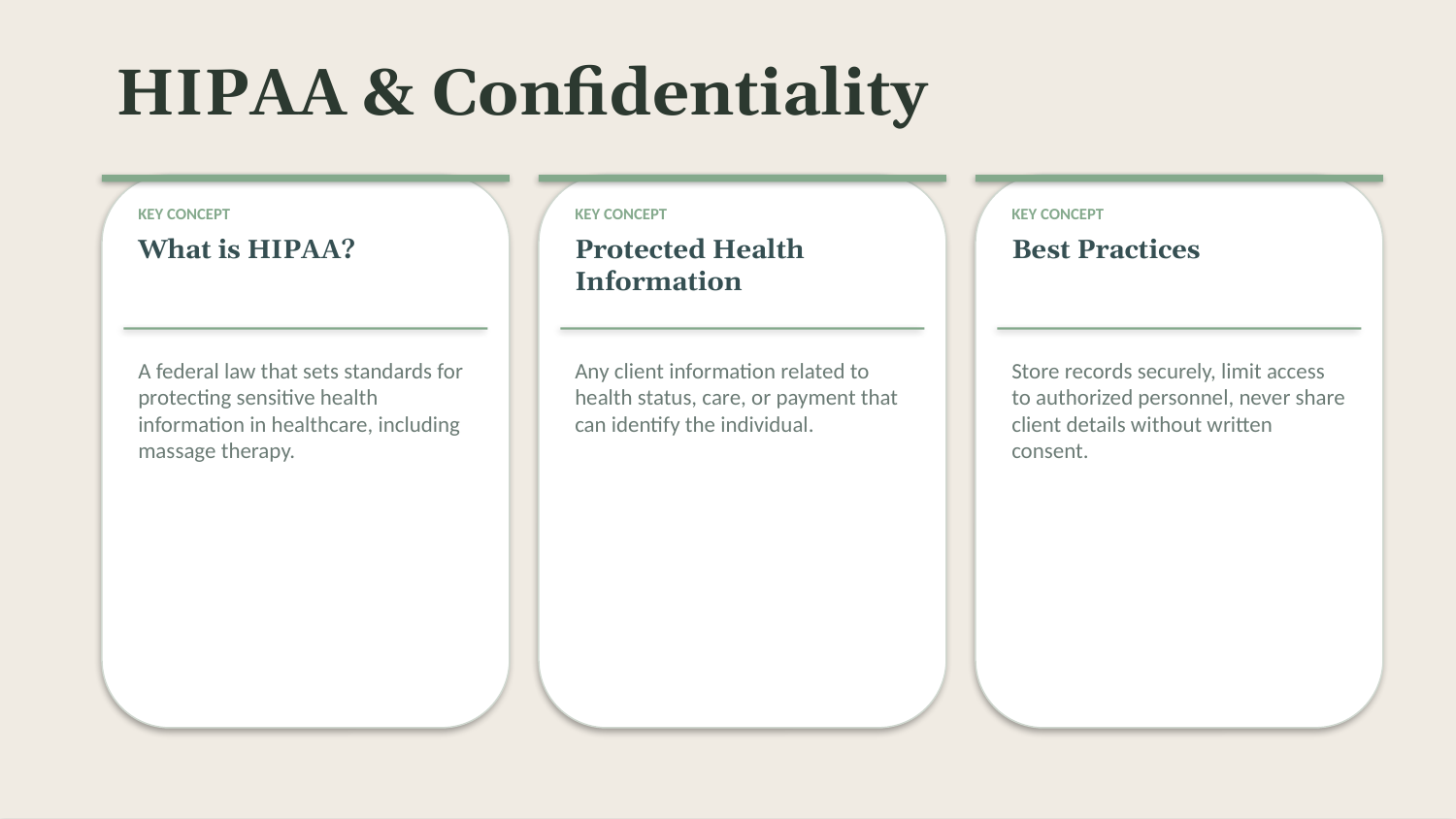

HIPAA & Confidentiality

KEY CONCEPT
KEY CONCEPT
KEY CONCEPT
What is HIPAA?
Protected Health Information
Best Practices

A federal law that sets standards for protecting sensitive health information in healthcare, including massage therapy.
Any client information related to health status, care, or payment that can identify the individual.
Store records securely, limit access to authorized personnel, never share client details without written consent.